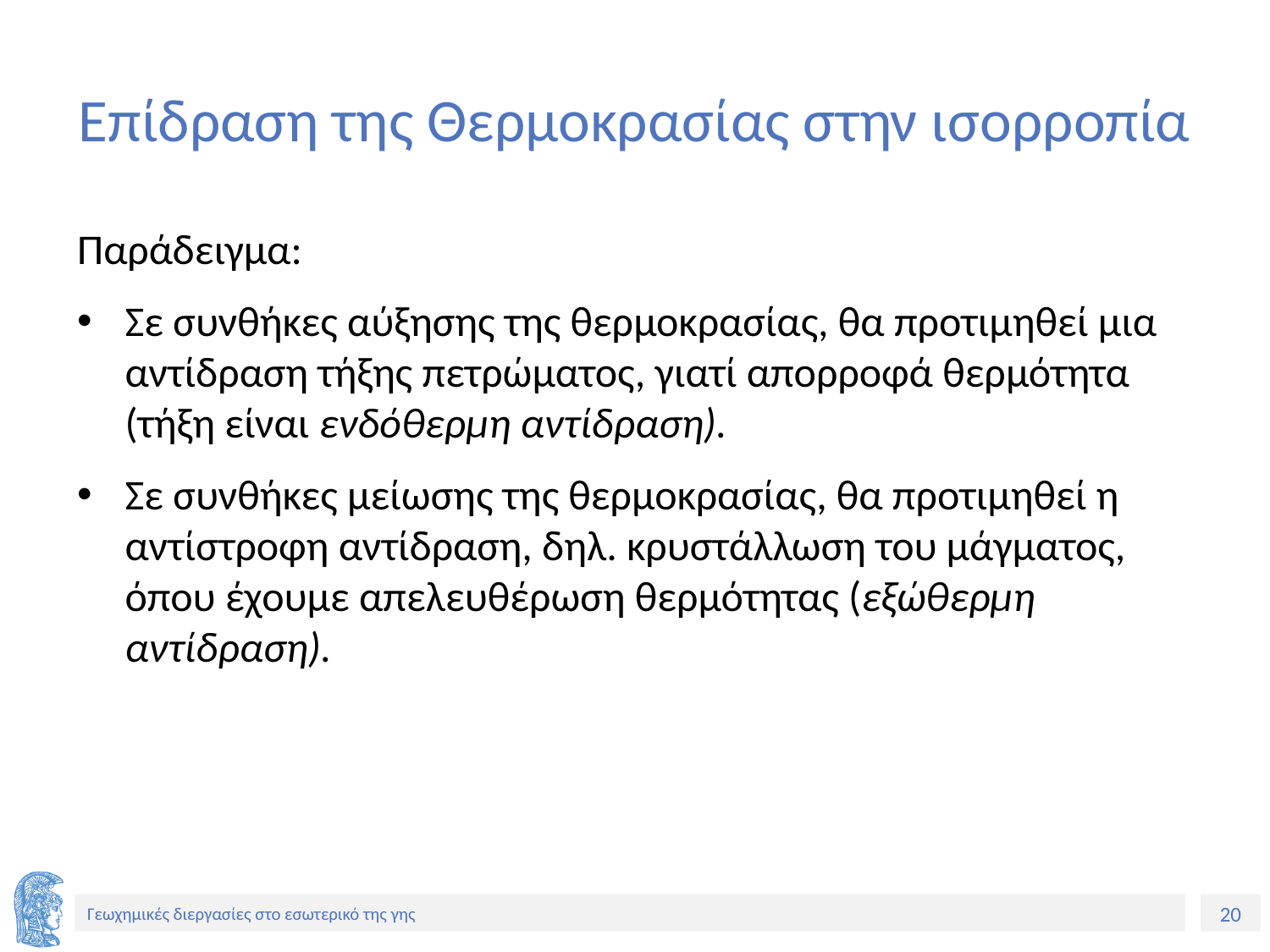

# Επίδραση της Θερμοκρασίας στην ισορροπία
Παράδειγμα:
Σε συνθήκες αύξησης της θερμοκρασίας, θα προτιμηθεί μια αντίδραση τήξης πετρώματος, γιατί απορροφά θερμότητα (τήξη είναι ενδόθερμη αντίδραση).
Σε συνθήκες μείωσης της θερμοκρασίας, θα προτιμηθεί η αντίστροφη αντίδραση, δηλ. κρυστάλλωση του μάγματος, όπου έχουμε απελευθέρωση θερμότητας (εξώθερμη αντίδραση).